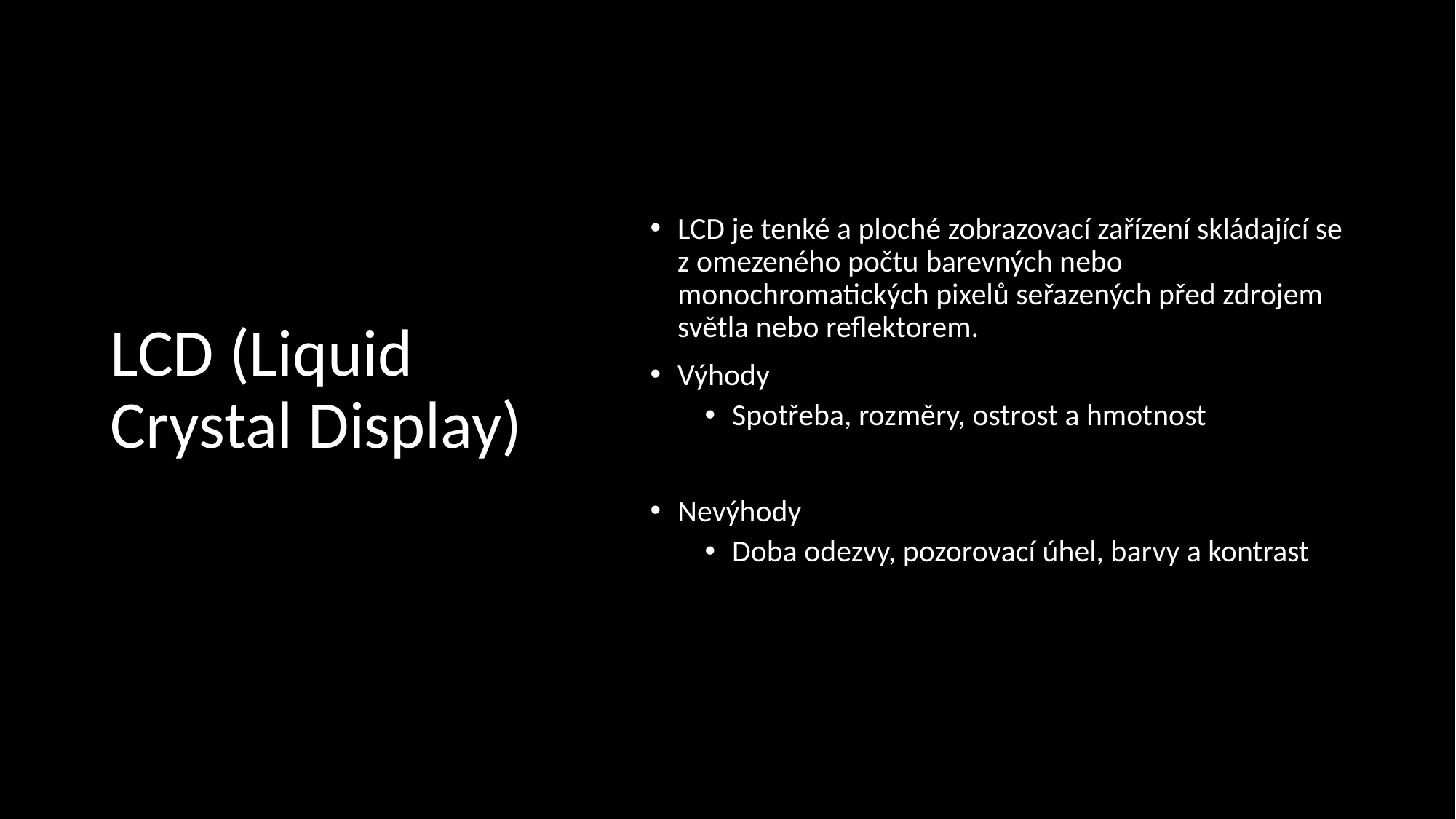

# LCD (Liquid Crystal Display)
LCD je tenké a ploché zobrazovací zařízení skládající se z omezeného počtu barevných nebo monochromatických pixelů seřazených před zdrojem světla nebo reflektorem.
Výhody
Spotřeba, rozměry, ostrost a hmotnost

Nevýhody
Doba odezvy, pozorovací úhel, barvy a kontrast